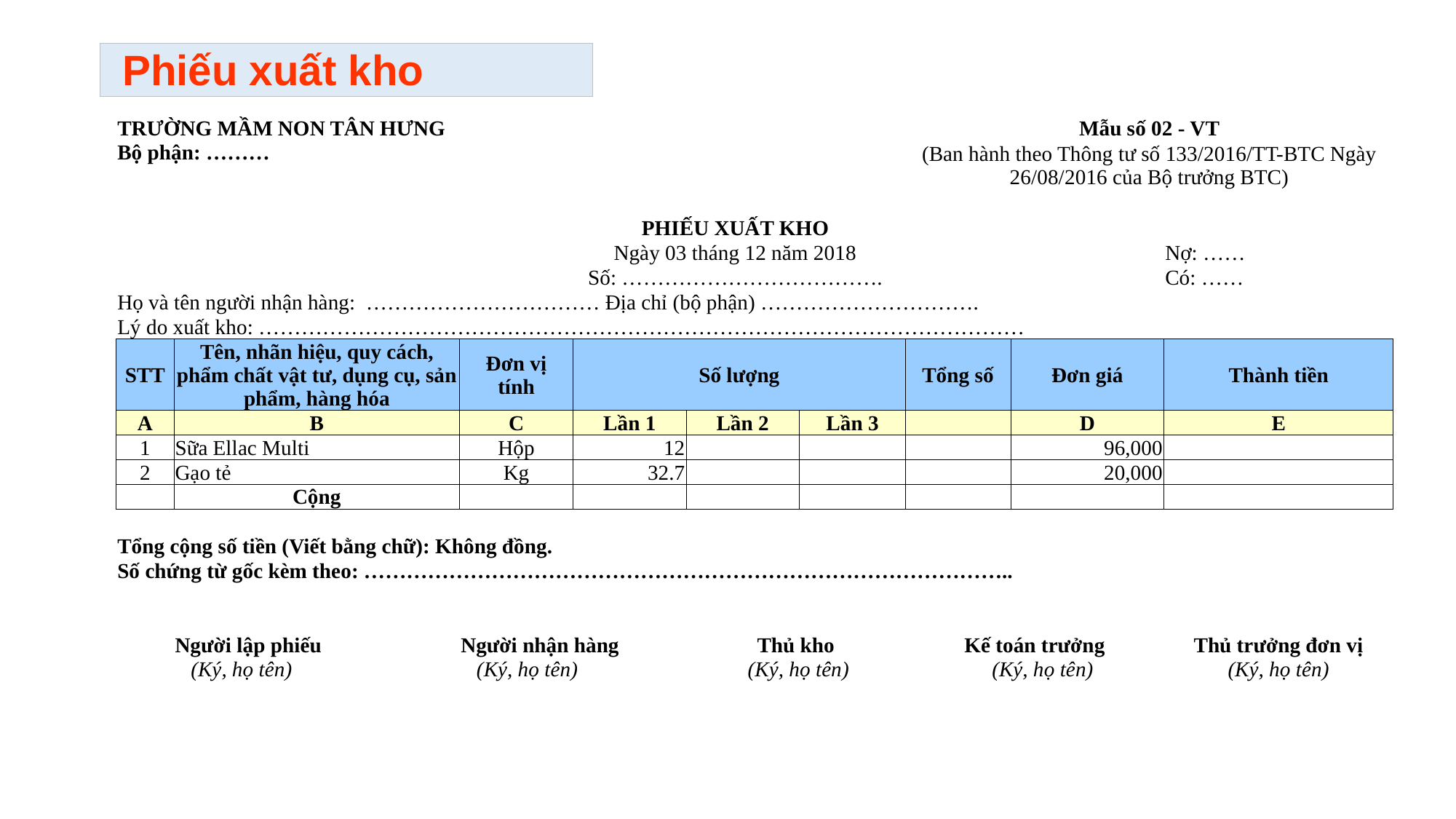

Phiếu xuất kho
| TRƯỜNG MẦM NON TÂN HƯNG |  |  |  |  |  | Mẫu số 02 - VT |  |  |
| --- | --- | --- | --- | --- | --- | --- | --- | --- |
| Bộ phận: ……… |  |  |  |  |  | (Ban hành theo Thông tư số 133/2016/TT-BTC Ngày 26/08/2016 của Bộ trưởng BTC) |  |  |
|  |  |  |  |  |  |  |  |  |
|  |  |  |  |  |  |  |  |  |
|  |  | PHIẾU XUẤT KHO |  |  |  |  |  |  |
|  |  | Ngày 03 tháng 12 năm 2018 |  |  |  |  |  | Nợ: …… |
|  |  | Số: ………………………………. |  |  |  |  |  | Có: …… |
| Họ và tên người nhận hàng: …………………………… Địa chỉ (bộ phận) …………………………. |  |  |  |  |  |  |  |  |
| Lý do xuất kho: ……………………………………………………………………………………………… |  |  |  |  |  |  |  |  |
| STT | Tên, nhãn hiệu, quy cách, phẩm chất vật tư, dụng cụ, sản phẩm, hàng hóa | Đơn vị tính | Số lượng |  |  | Tổng số | Đơn giá | Thành tiền |
| A | B | C | Lần 1 | Lần 2 | Lần 3 |  | D | E |
| 1 | Sữa Ellac Multi | Hộp | 12 |  |  |  | 96,000 |  |
| 2 | Gạo tẻ | Kg | 32.7 |  |  |  | 20,000 |  |
|  | Cộng |  |  |  |  |  |  |  |
|  |  |  |  |  |  |  |  |  |
| Tổng cộng số tiền (Viết bằng chữ): Không đồng. |  |  |  |  |  |  |  |  |
| Số chứng từ gốc kèm theo: ……………………………………………………………………………….. |  |  |  |  |  |  |  |  |
|  |  |  |  |  |  |  |  |  |
|  |  |  |  |  |  |  |  |  |
|  | Người lập phiếu | Người nhận hàng |  | Thủ kho |  | Kế toán trưởng |  | Thủ trưởng đơn vị |
|  | (Ký, họ tên) | (Ký, họ tên) |  | (Ký, họ tên) |  | (Ký, họ tên) |  | (Ký, họ tên) |
|  |  |  |  |  |  |  |  |  |